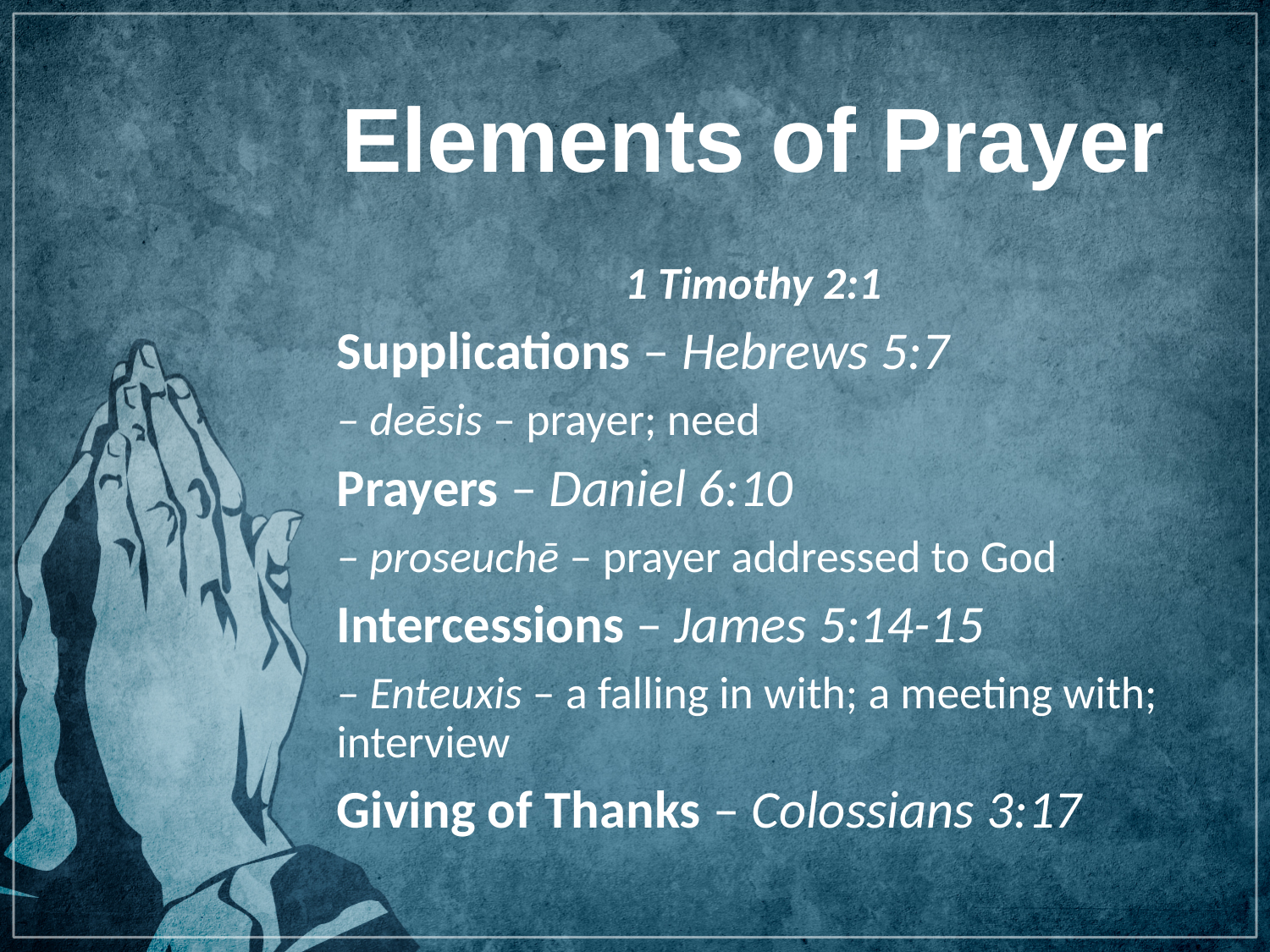

# Elements of Prayer
1 Timothy 2:1
Supplications – Hebrews 5:7
– deēsis – prayer; need
Prayers – Daniel 6:10
– proseuchē – prayer addressed to God
Intercessions – James 5:14-15
– Enteuxis – a falling in with; a meeting with; interview
Giving of Thanks – Colossians 3:17